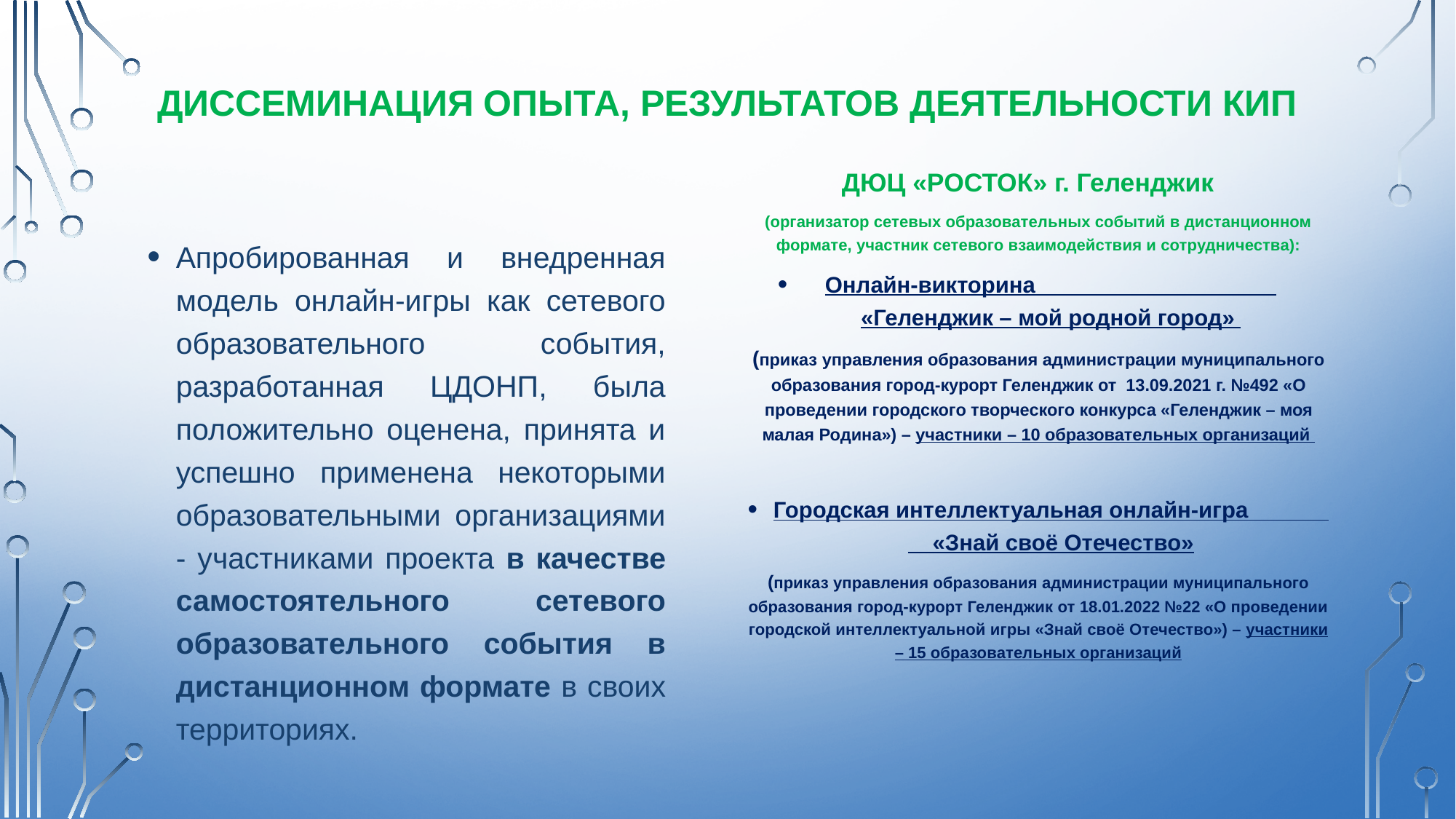

# Диссеминация опыта, результатов деятельности КИП
ДЮЦ «РОСТОК» г. Геленджик
(организатор сетевых образовательных событий в дистанционном формате, участник сетевого взаимодействия и сотрудничества):
Онлайн-викторина                                        «Геленджик – мой родной город»
(приказ управления образования администрации муниципального образования город-курорт Геленджик от  13.09.2021 г. №492 «О проведении городского творческого конкурса «Геленджик – моя малая Родина») – участники – 10 образовательных организаций

Городская интеллектуальная онлайн-игра                  «Знай своё Отечество»
(приказ управления образования администрации муниципального образования город-курорт Геленджик от 18.01.2022 №22 «О проведении городской интеллектуальной игры «Знай своё Отечество») – участники – 15 образовательных организаций
Апробированная и внедренная модель онлайн-игры как сетевого образовательного события, разработанная ЦДОНП, была положительно оценена, принята и успешно применена некоторыми образовательными организациями - участниками проекта в качестве самостоятельного сетевого образовательного события в дистанционном формате в своих территориях.